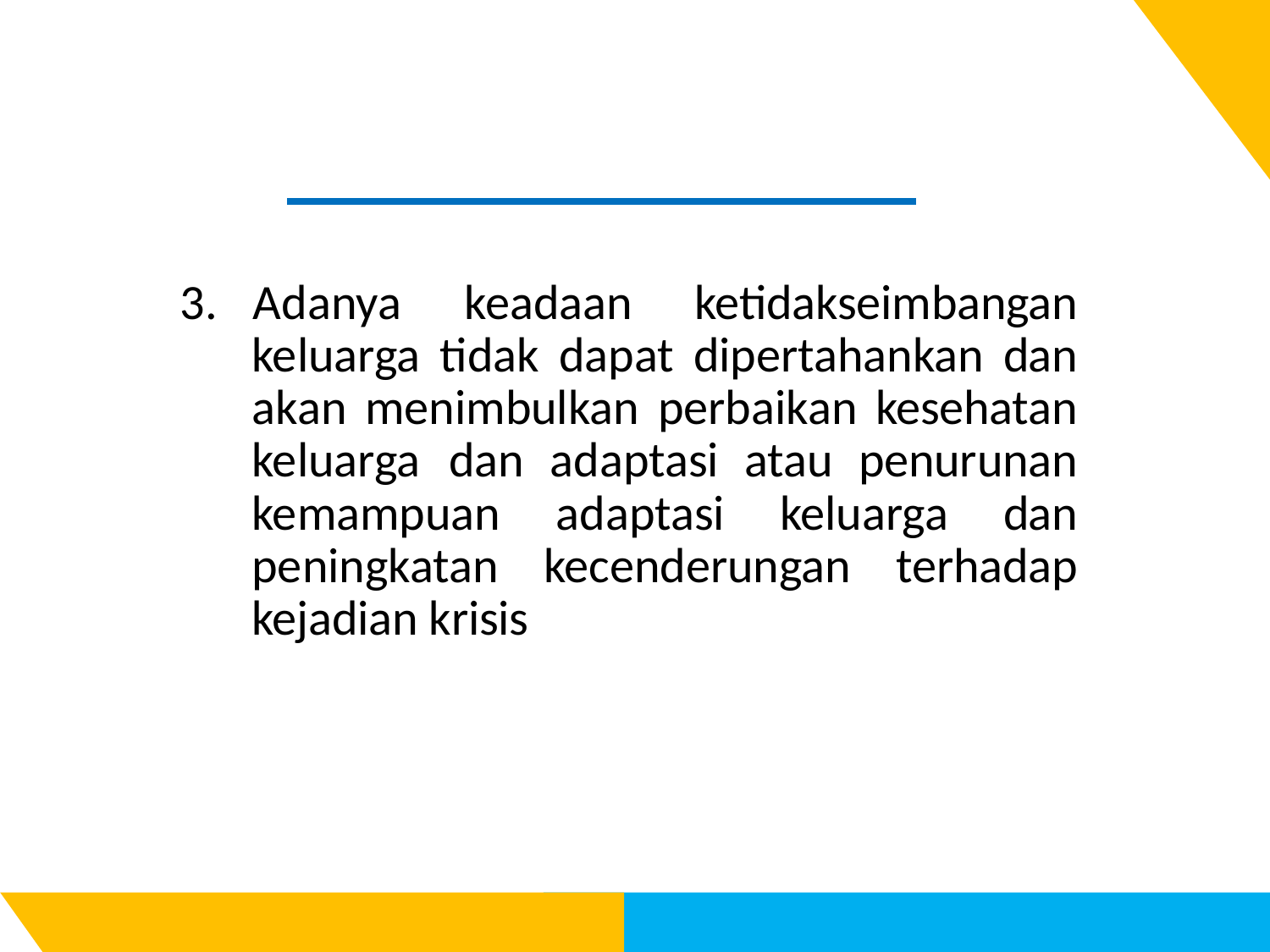

3.  Adanya   keadaan   ketidakseimbangan keluarga tidak dapat dipertahankan dan akan menimbulkan perbaikan kesehatan keluarga  dan adaptasi atau penurunan kemampuan   adaptasi   keluarga   dan peningkatan  kecenderungan  terhadap kejadian krisis